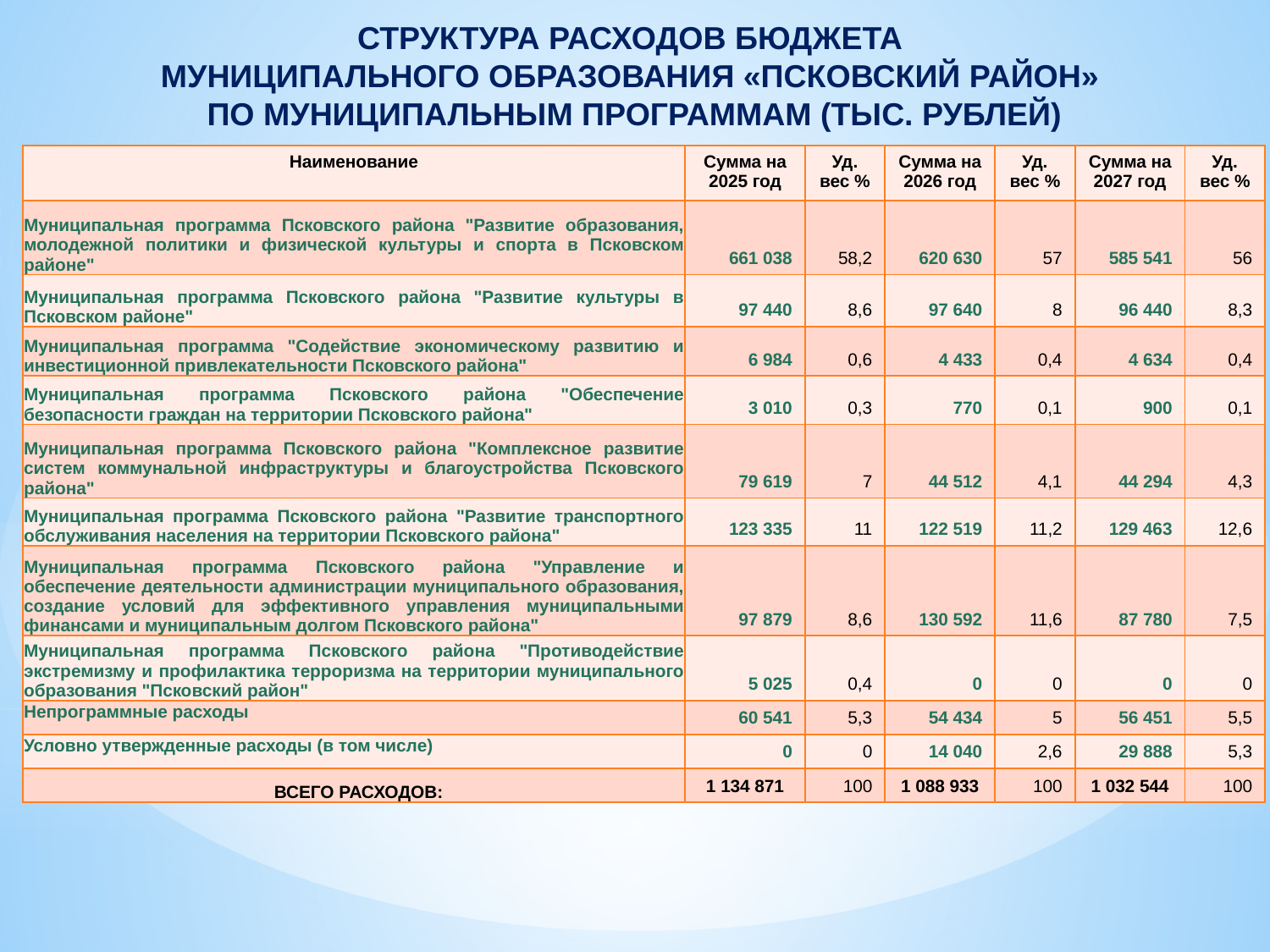

СТРУКТУРА РАСХОДОВ БЮДЖЕТА
МУНИЦИПАЛЬНОГО ОБРАЗОВАНИЯ «ПСКОВСКИЙ РАЙОН»
 ПО МУНИЦИПАЛЬНЫМ ПРОГРАММАМ (ТЫС. РУБЛЕЙ)
| Наименование | Сумма на 2025 год | Уд. вес % | Сумма на 2026 год | Уд. вес % | Сумма на 2027 год | Уд. вес % |
| --- | --- | --- | --- | --- | --- | --- |
| Муниципальная программа Псковского района "Развитие образования, молодежной политики и физической культуры и спорта в Псковском районе" | 661 038 | 58,2 | 620 630 | 57 | 585 541 | 56 |
| Муниципальная программа Псковского района "Развитие культуры в Псковском районе" | 97 440 | 8,6 | 97 640 | 8 | 96 440 | 8,3 |
| Муниципальная программа "Содействие экономическому развитию и инвестиционной привлекательности Псковского района" | 6 984 | 0,6 | 4 433 | 0,4 | 4 634 | 0,4 |
| Муниципальная программа Псковского района "Обеспечение безопасности граждан на территории Псковского района" | 3 010 | 0,3 | 770 | 0,1 | 900 | 0,1 |
| Муниципальная программа Псковского района "Комплексное развитие систем коммунальной инфраструктуры и благоустройства Псковского района" | 79 619 | 7 | 44 512 | 4,1 | 44 294 | 4,3 |
| Муниципальная программа Псковского района "Развитие транспортного обслуживания населения на территории Псковского района" | 123 335 | 11 | 122 519 | 11,2 | 129 463 | 12,6 |
| Муниципальная программа Псковского района "Управление и обеспечение деятельности администрации муниципального образования, создание условий для эффективного управления муниципальными финансами и муниципальным долгом Псковского района" | 97 879 | 8,6 | 130 592 | 11,6 | 87 780 | 7,5 |
| Муниципальная программа Псковского района "Противодействие экстремизму и профилактика терроризма на территории муниципального образования "Псковский район" | 5 025 | 0,4 | 0 | 0 | 0 | 0 |
| Непрограммные расходы | 60 541 | 5,3 | 54 434 | 5 | 56 451 | 5,5 |
| Условно утвержденные расходы (в том числе) | 0 | 0 | 14 040 | 2,6 | 29 888 | 5,3 |
| ВСЕГО РАСХОДОВ: | 1 134 871 | 100 | 1 088 933 | 100 | 1 032 544 | 100 |